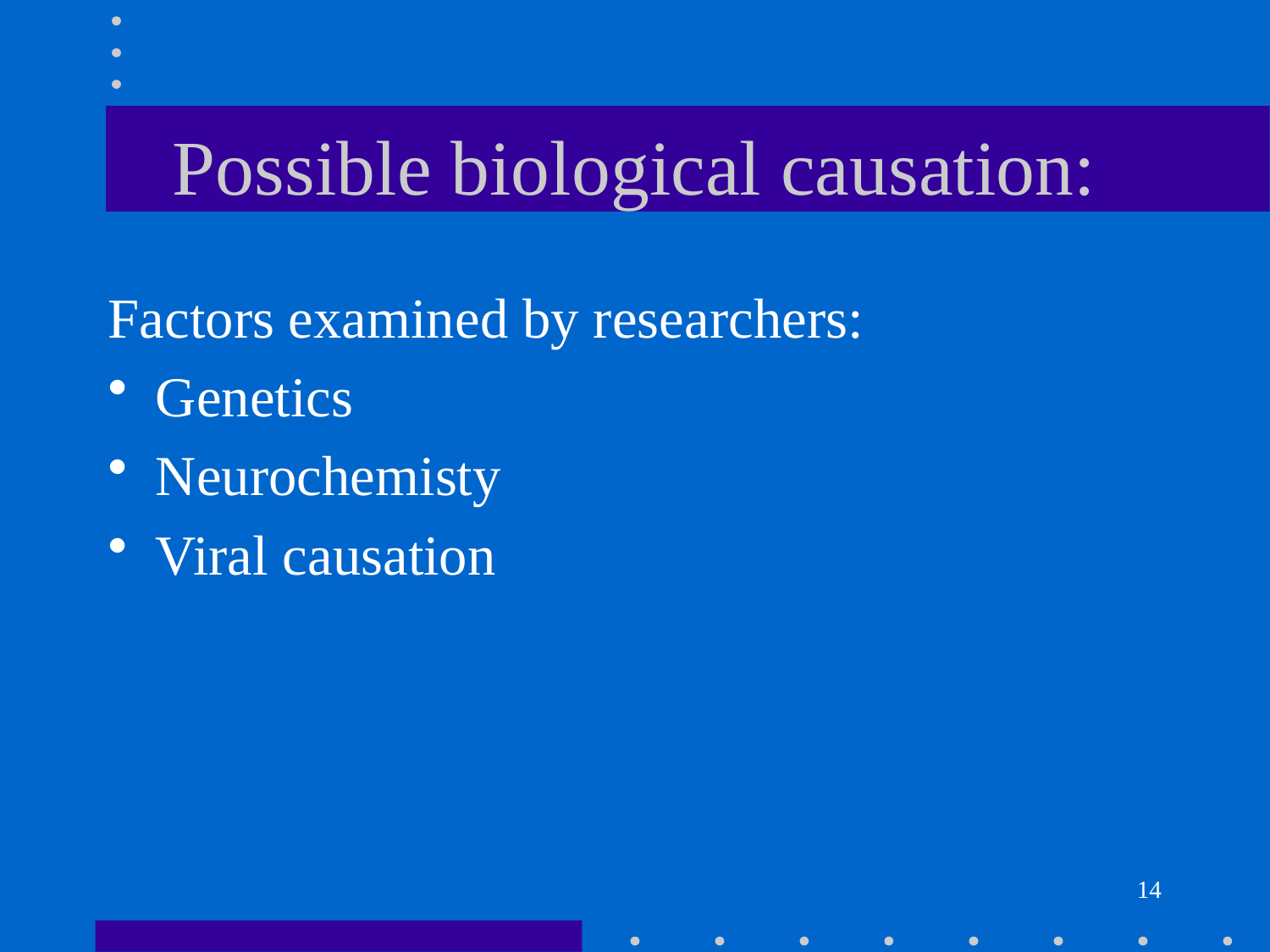

# Possible biological causation:
Factors examined by researchers:
Genetics
Neurochemisty
Viral causation
14